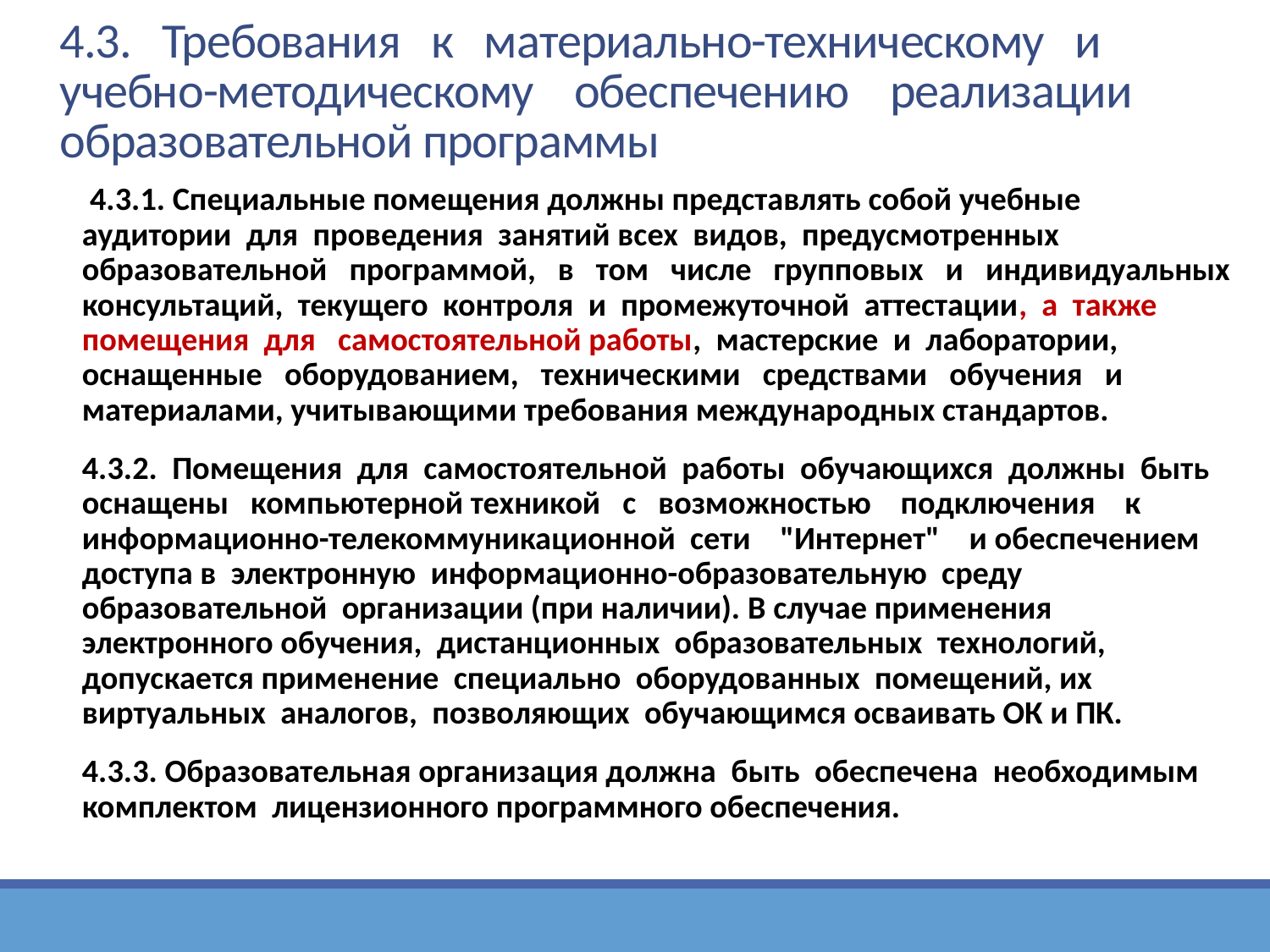

# 4.3.   Требования   к   материально-техническому   и   учебно-методическому    обеспечению    реализации    образовательной программы
 4.3.1. Специальные помещения должны представлять собой учебные аудитории  для  проведения  занятий всех  видов,  предусмотренных  образовательной   программой,   в   том   числе   групповых   и   индивидуальных консультаций,  текущего  контроля  и  промежуточной  аттестации,  а  также  помещения  для   самостоятельной работы,  мастерские  и  лаборатории,   оснащенные   оборудованием,   техническими   средствами   обучения   и материалами, учитывающими требования международных стандартов.
4.3.2.  Помещения  для  самостоятельной  работы  обучающихся  должны  быть  оснащены   компьютерной техникой   с   возможностью    подключения    к    информационно-телекоммуникационной  сети    "Интернет"    и обеспечением доступа в  электронную  информационно-образовательную  среду  образовательной  организации (при наличии). В случае применения электронного обучения,  дистанционных  образовательных  технологий,  допускается применение  специально  оборудованных  помещений, их  виртуальных  аналогов,  позволяющих  обучающимся осваивать ОК и ПК.
4.3.3. Образовательная организация должна  быть  обеспечена  необходимым  комплектом  лицензионного программного обеспечения.